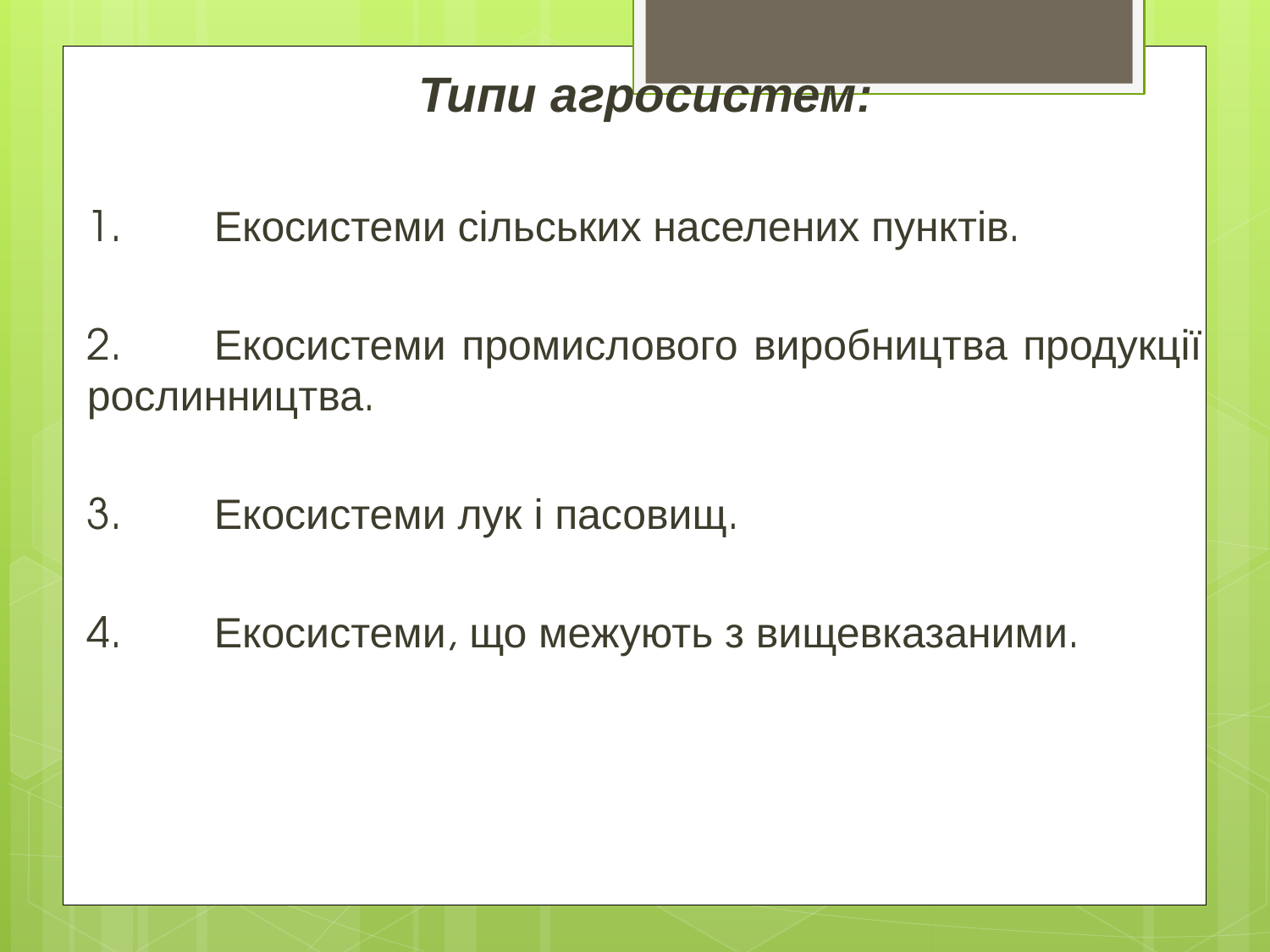

Типи агросистем:

1.	Екосистеми сільських населених пунктів.

2.	Екосистеми промислового виробництва продукції рослинництва.

3.	Екосистеми лук і пасовищ.

4.	Екосистеми, що межують з вищевказаними.